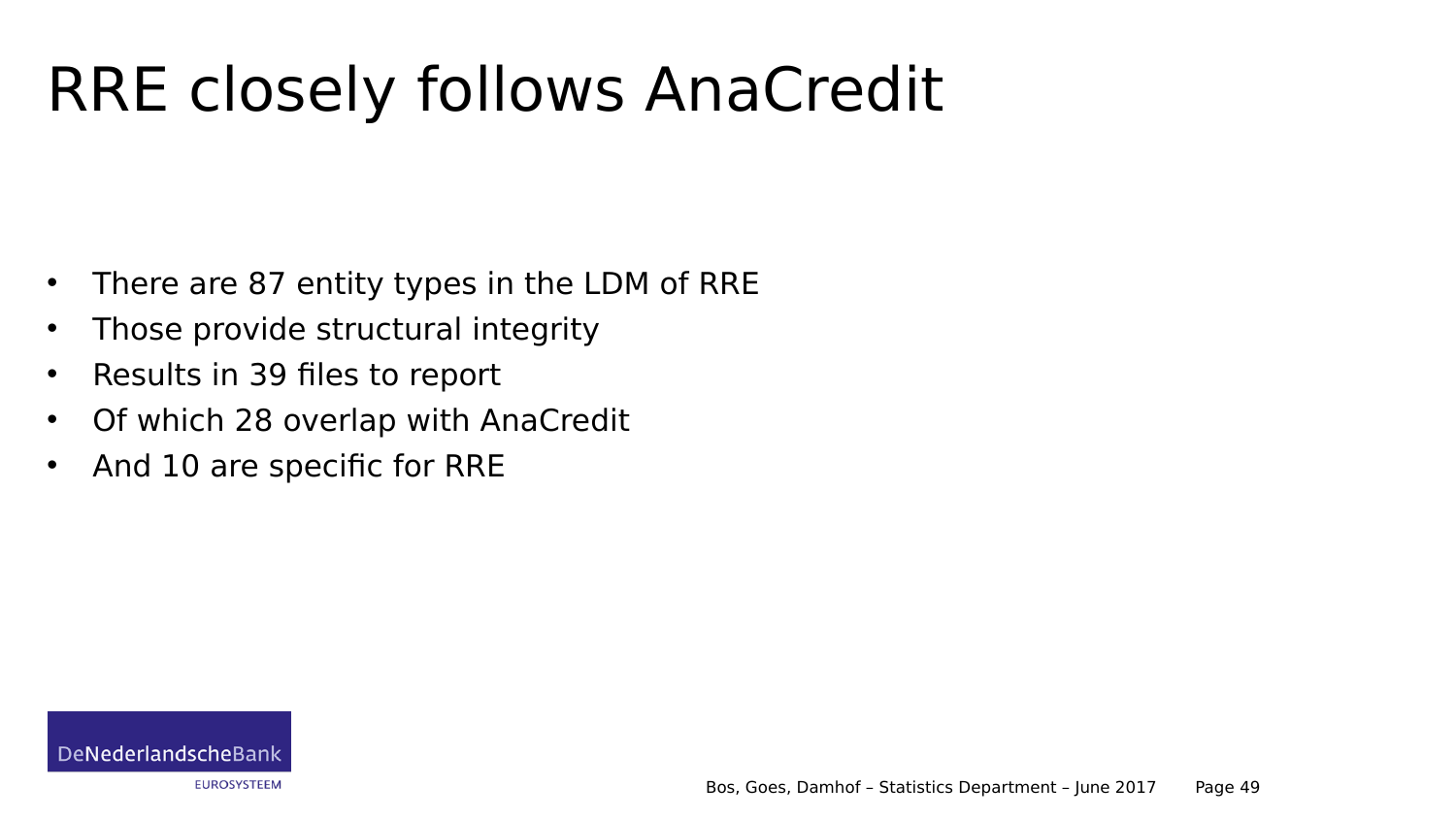

# RRE closely follows AnaCredit
There are 87 entity types in the LDM of RRE
Those provide structural integrity
Results in 39 files to report
Of which 28 overlap with AnaCredit
And 10 are specific for RRE
Page 49
Bos, Goes, Damhof – Statistics Department – June 2017